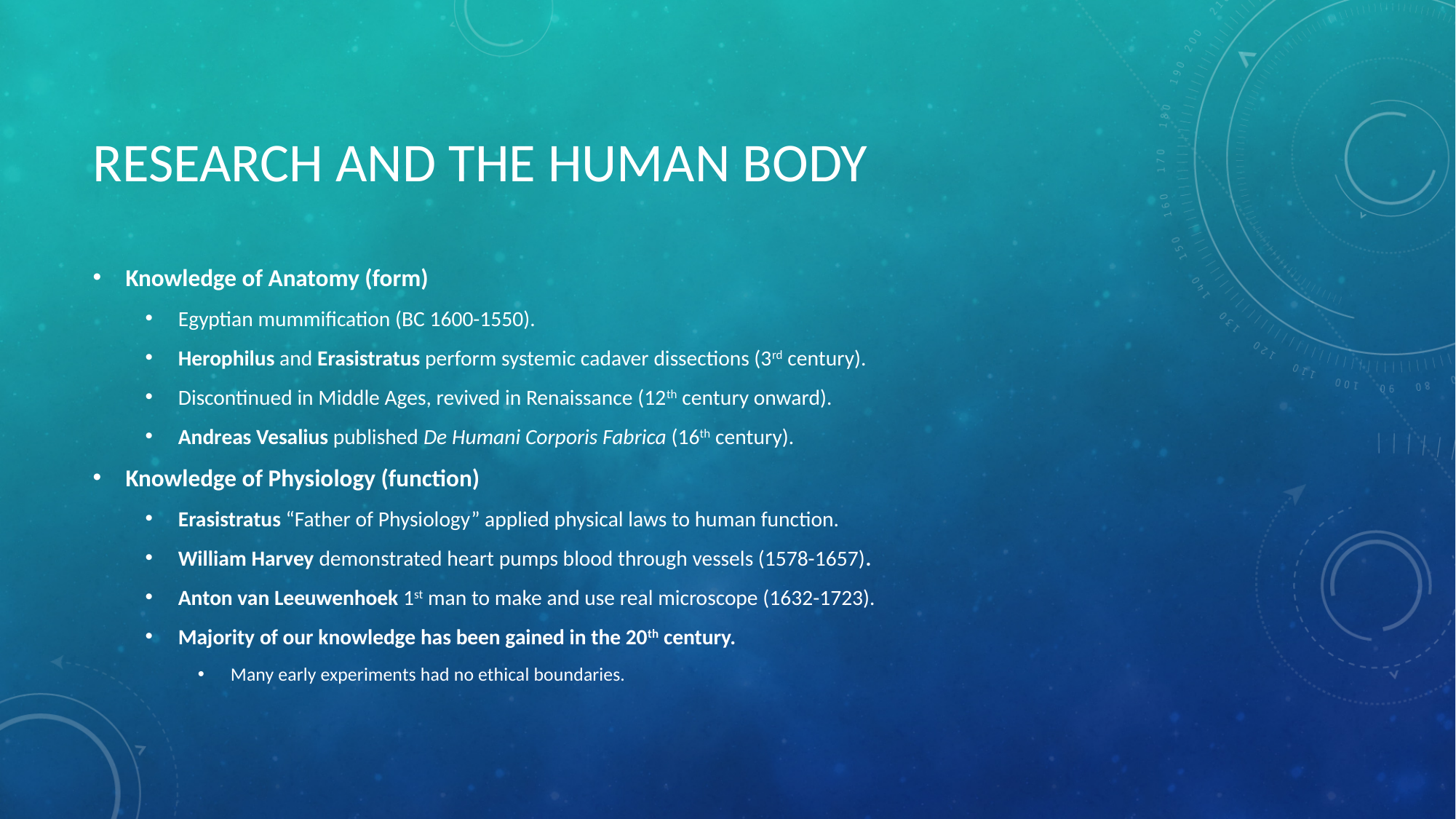

# Research and the Human Body
Knowledge of Anatomy (form)
Egyptian mummification (BC 1600-1550).
Herophilus and Erasistratus perform systemic cadaver dissections (3rd century).
Discontinued in Middle Ages, revived in Renaissance (12th century onward).
Andreas Vesalius published De Humani Corporis Fabrica (16th century).
Knowledge of Physiology (function)
Erasistratus “Father of Physiology” applied physical laws to human function.
William Harvey demonstrated heart pumps blood through vessels (1578-1657).
Anton van Leeuwenhoek 1st man to make and use real microscope (1632-1723).
Majority of our knowledge has been gained in the 20th century.
Many early experiments had no ethical boundaries.